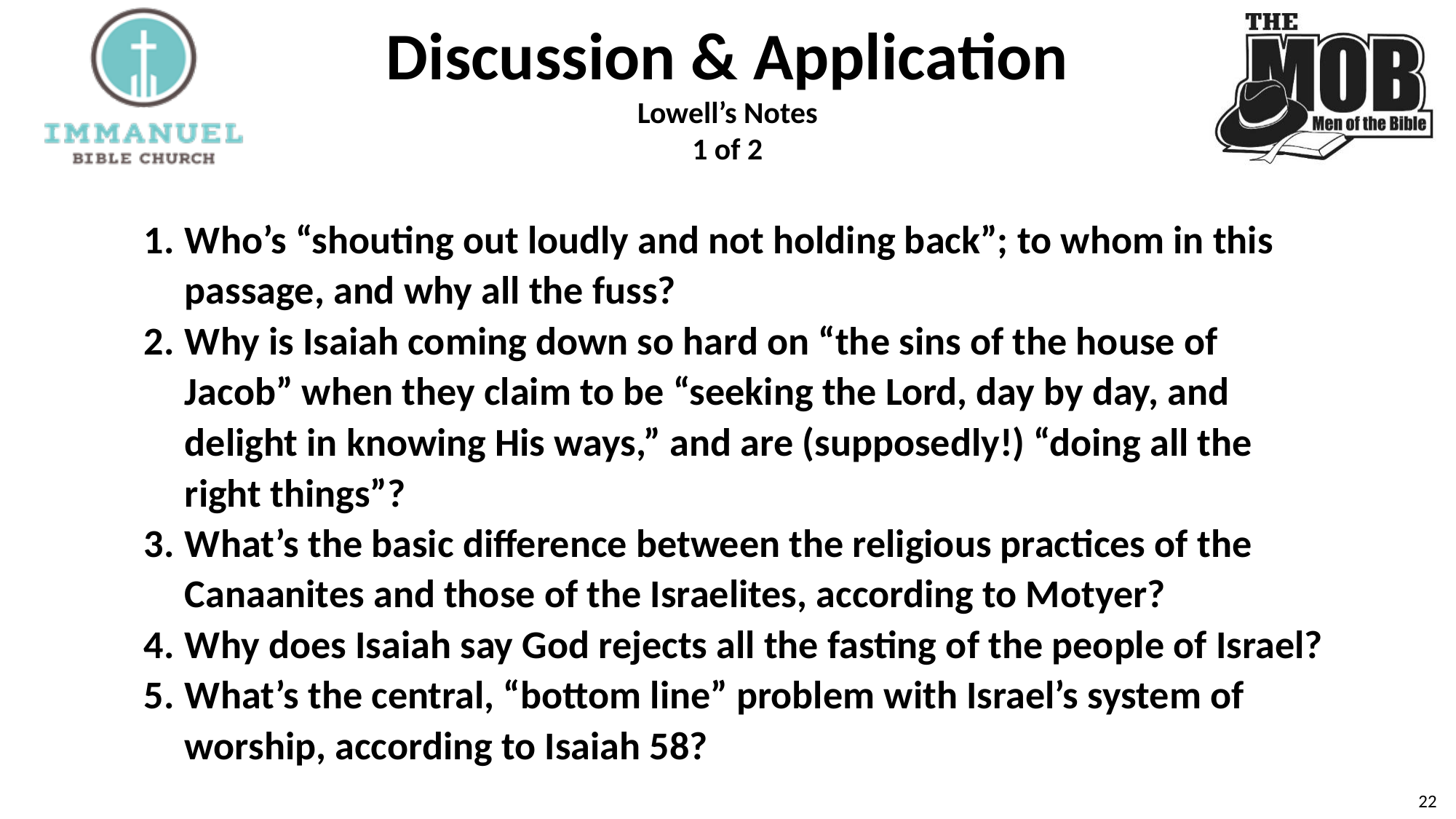

# Discussion & Application Lowell’s Notes 1 of 2
Who’s “shouting out loudly and not holding back”; to whom in this passage, and why all the fuss?
Why is Isaiah coming down so hard on “the sins of the house of Jacob” when they claim to be “seeking the Lord, day by day, and delight in knowing His ways,” and are (supposedly!) “doing all the right things”?
What’s the basic difference between the religious practices of the Canaanites and those of the Israelites, according to Motyer?
Why does Isaiah say God rejects all the fasting of the people of Israel?
What’s the central, “bottom line” problem with Israel’s system of worship, according to Isaiah 58?
22